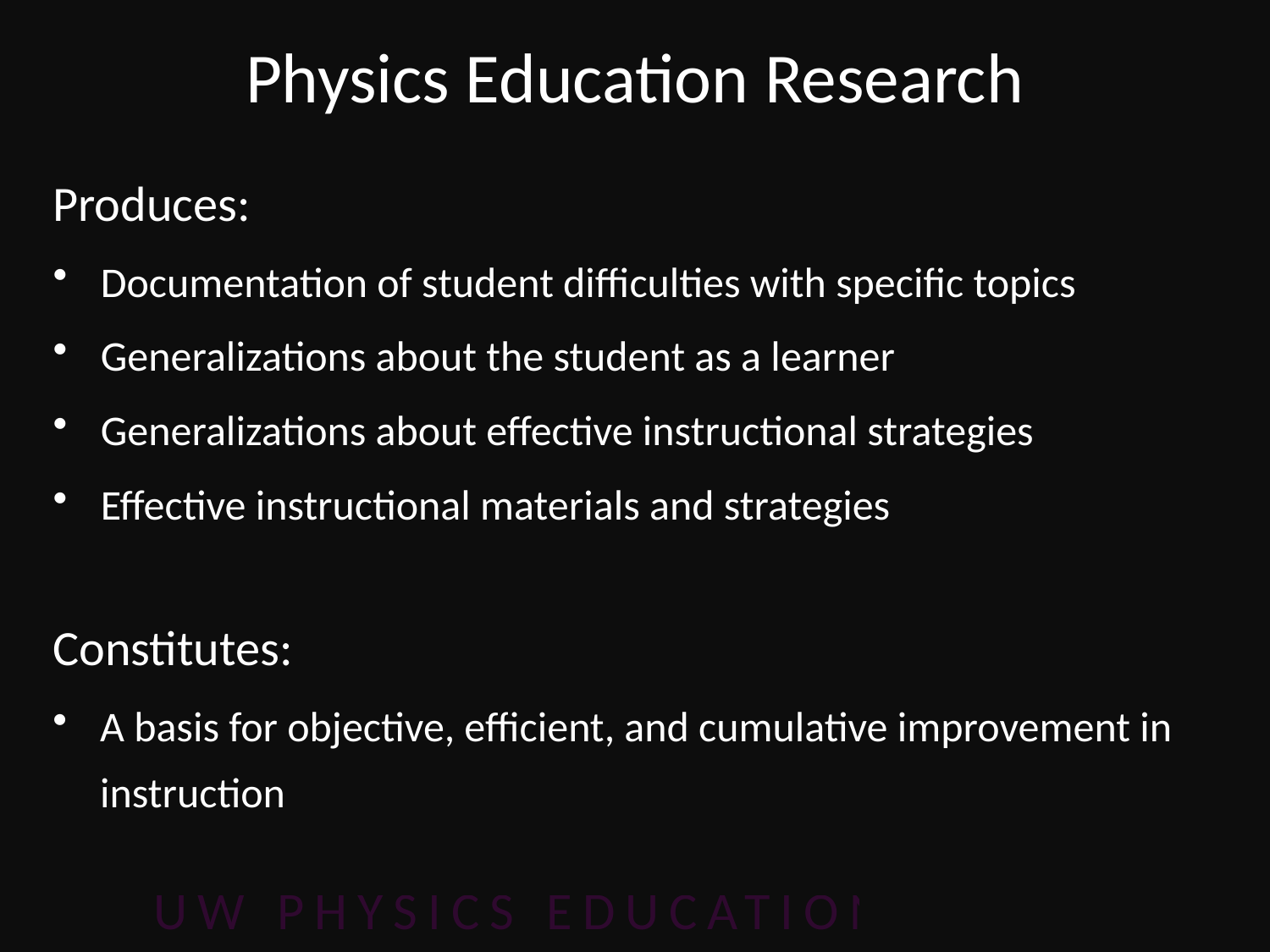

Physics Education Research
Produces:
Documentation of student difficulties with specific topics
Generalizations about the student as a learner
Generalizations about effective instructional strategies
Effective instructional materials and strategies
Constitutes:
A basis for objective, efficient, and cumulative improvement in instruction